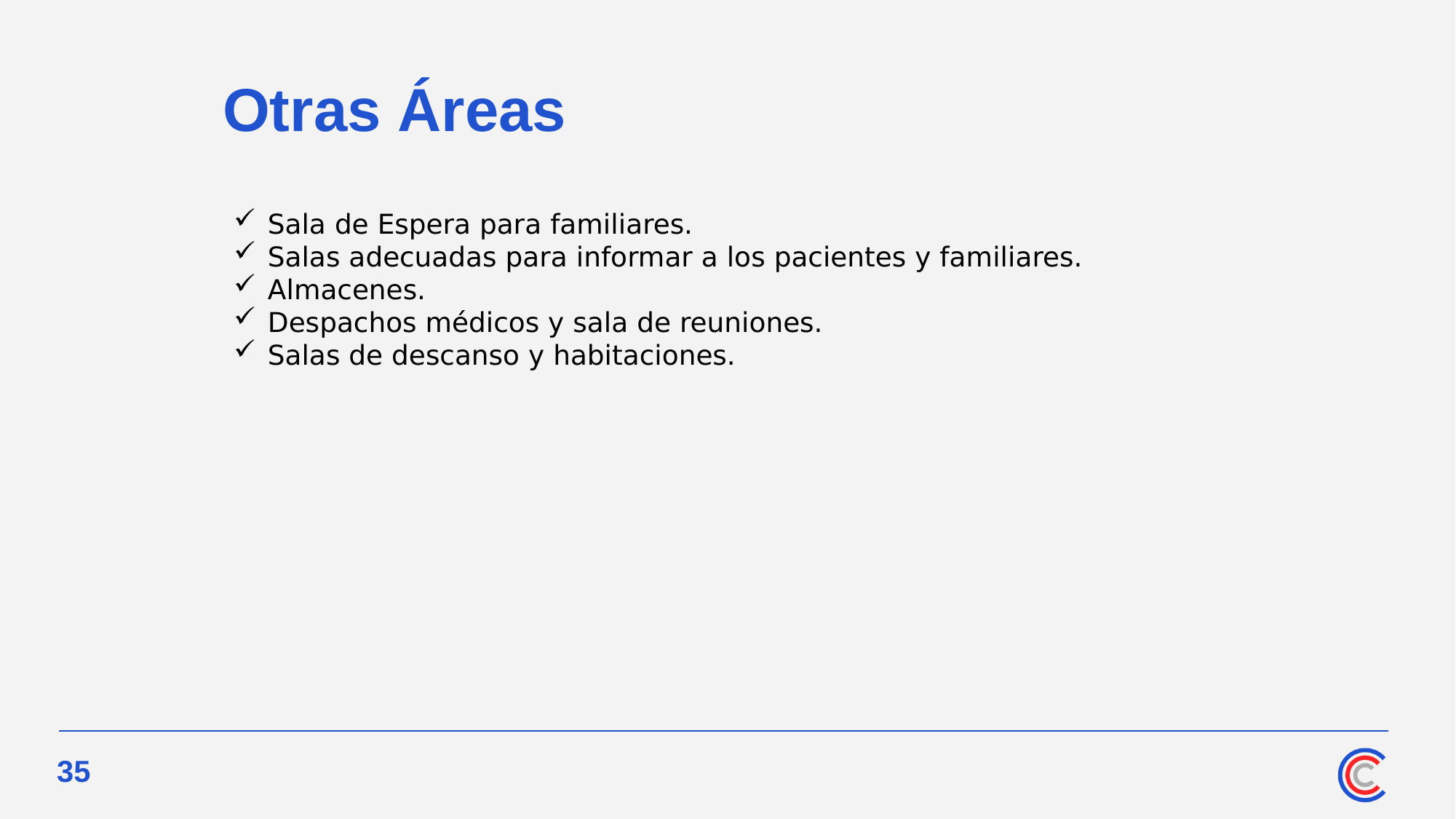

# Otras Áreas
Sala de Espera para familiares.
Salas adecuadas para informar a los pacientes y familiares.
Almacenes.
Despachos médicos y sala de reuniones.
Salas de descanso y habitaciones.